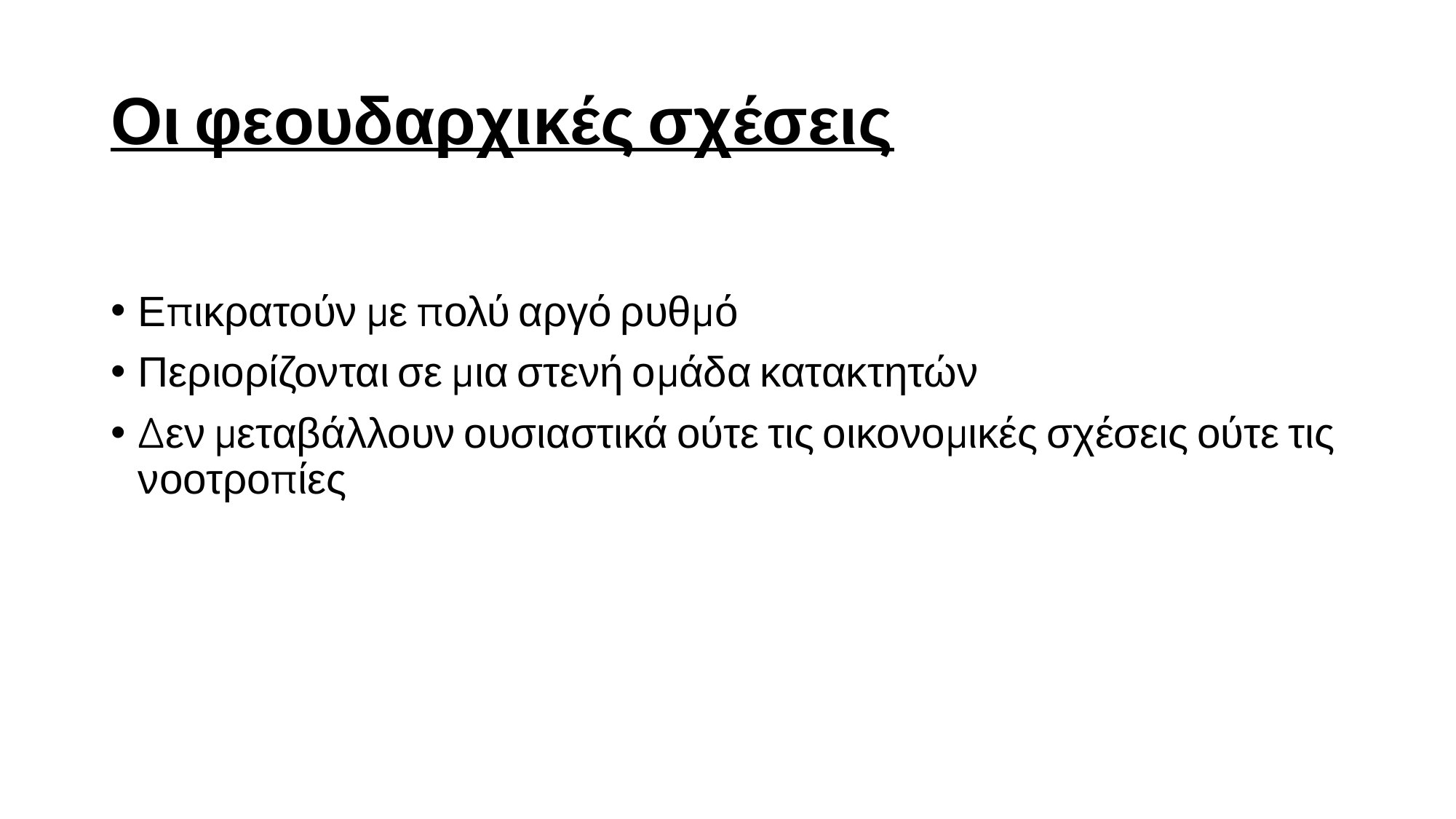

# Οι φεουδαρχικές σχέσεις

Επικρατούν με πολύ αργό ρυθμό
Περιορίζονται σε μια στενή ομάδα κατακτητών
Δεν μεταβάλλουν ουσιαστικά ούτε τις οικονομικές σχέσεις ούτε τις νοοτροπίες